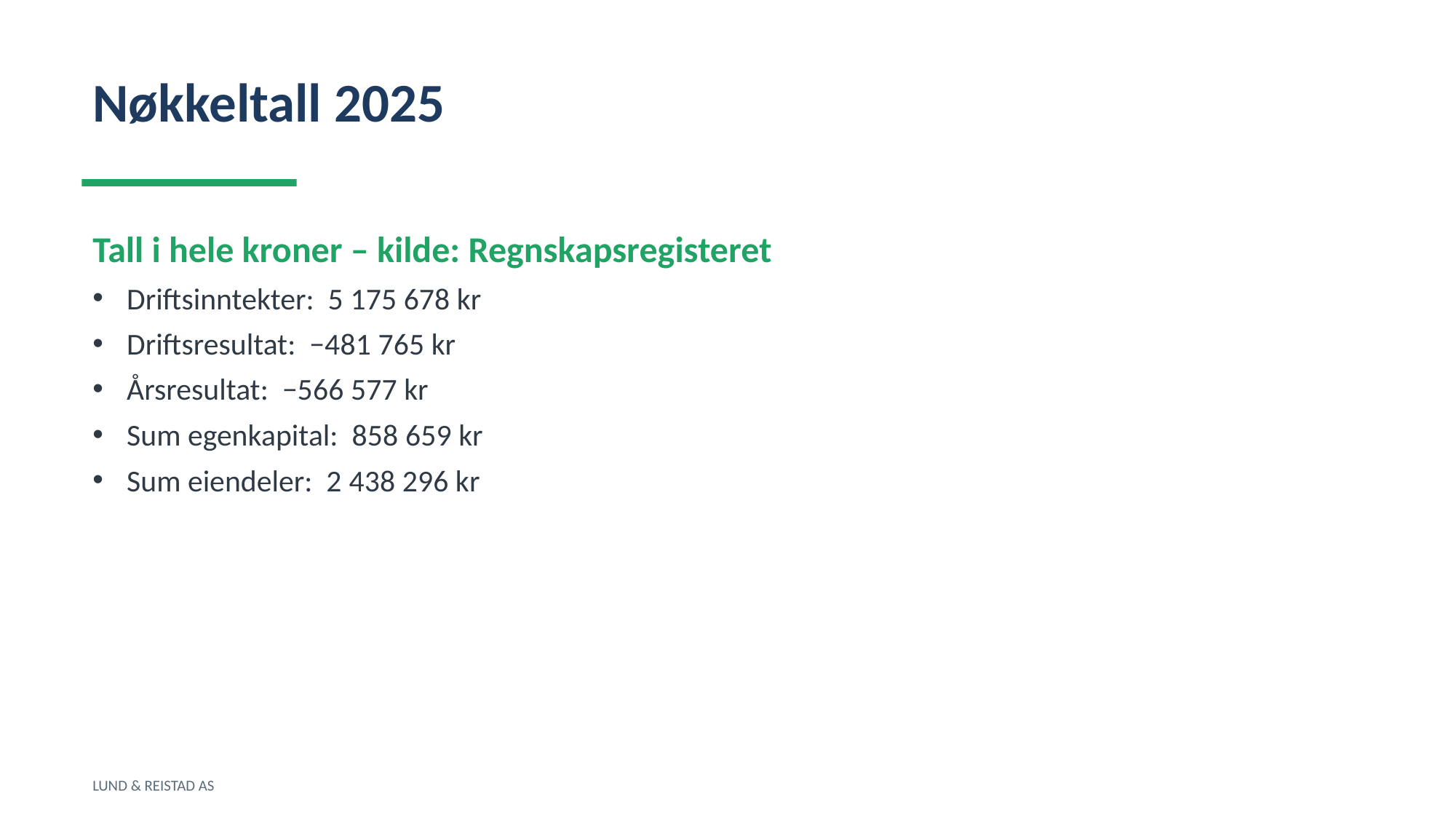

Nøkkeltall 2025

Tall i hele kroner – kilde: Regnskapsregisteret
Driftsinntekter:  5 175 678 kr
Driftsresultat:  −481 765 kr
Årsresultat:  −566 577 kr
Sum egenkapital:  858 659 kr
Sum eiendeler:  2 438 296 kr
LUND & REISTAD AS